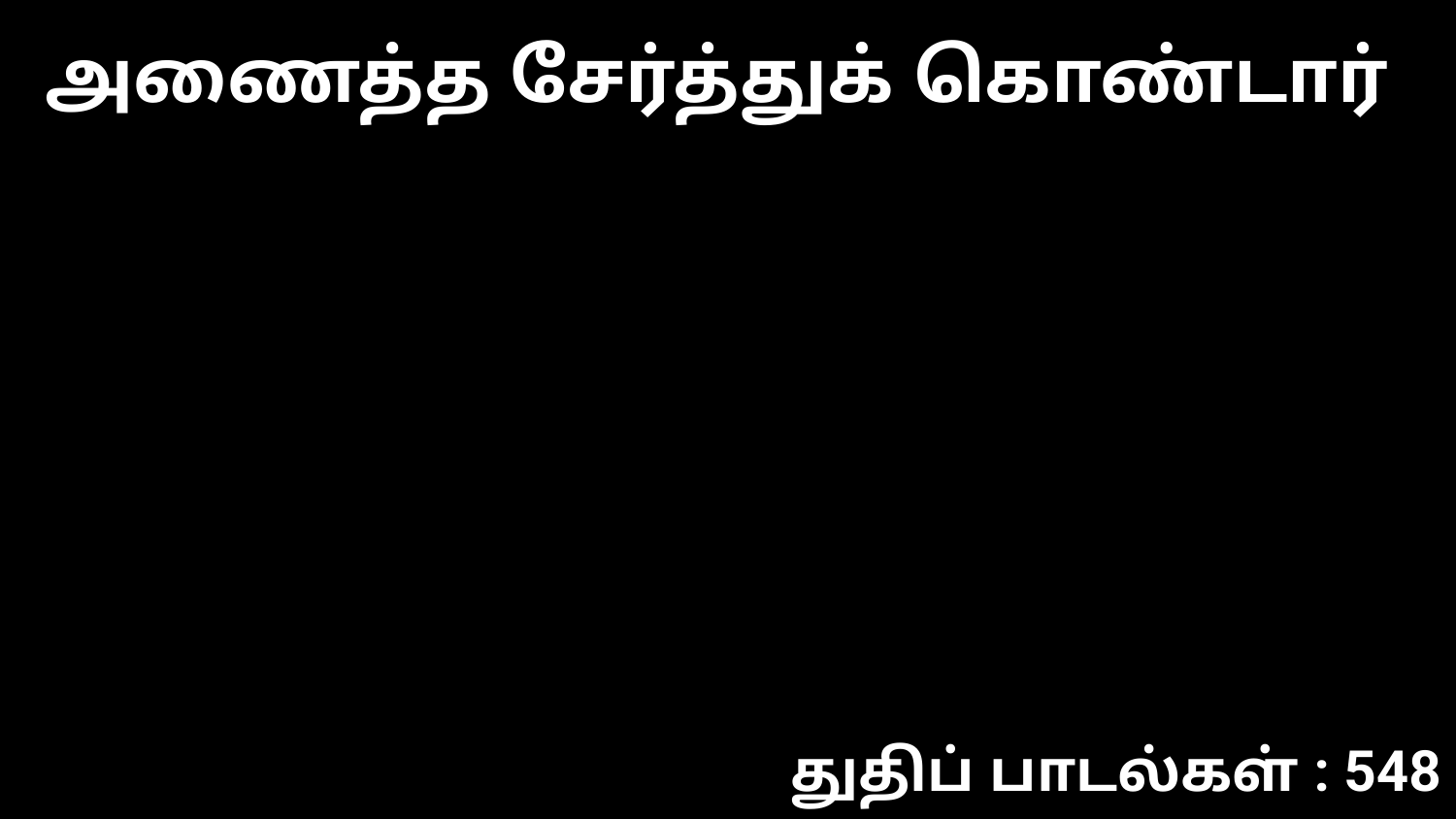

அணைத்த சேர்த்துக் கொண்டார்
துதிப் பாடல்கள் : 548